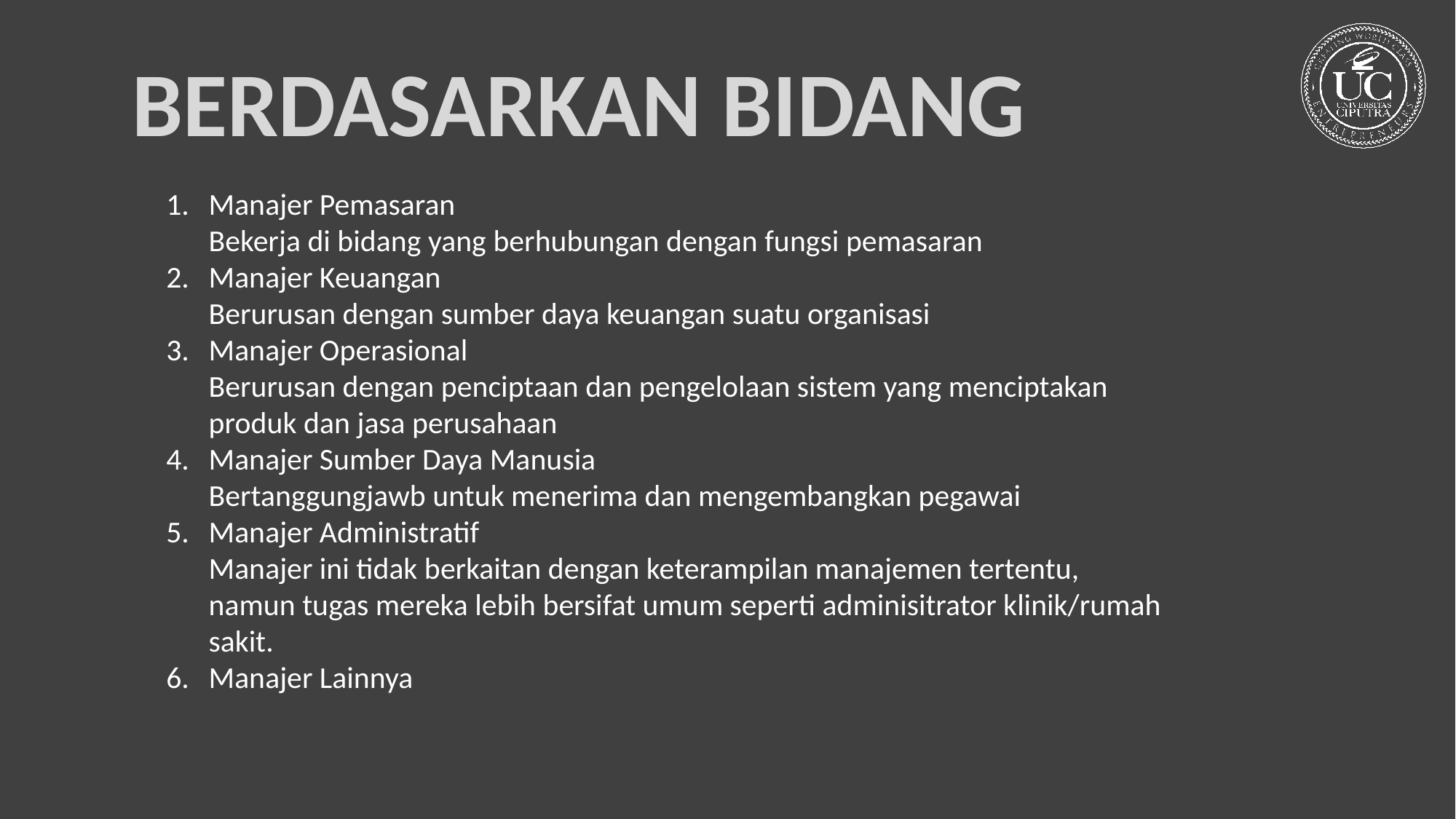

BERDASARKAN BIDANG
Manajer Pemasaran
Bekerja di bidang yang berhubungan dengan fungsi pemasaran
Manajer Keuangan
Berurusan dengan sumber daya keuangan suatu organisasi
Manajer Operasional
Berurusan dengan penciptaan dan pengelolaan sistem yang menciptakan produk dan jasa perusahaan
Manajer Sumber Daya Manusia
Bertanggungjawb untuk menerima dan mengembangkan pegawai
Manajer Administratif
Manajer ini tidak berkaitan dengan keterampilan manajemen tertentu, namun tugas mereka lebih bersifat umum seperti adminisitrator klinik/rumah sakit.
Manajer Lainnya